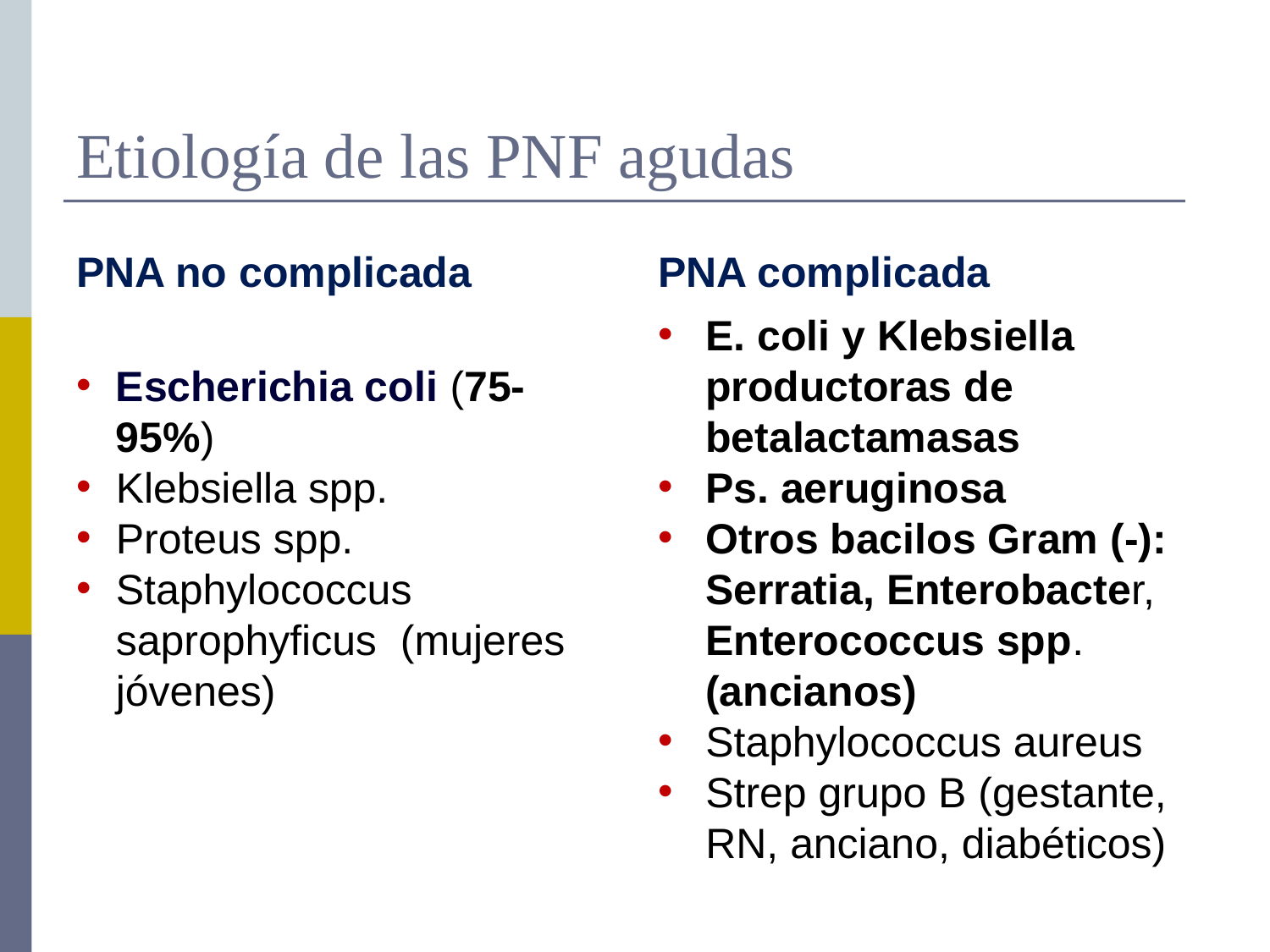

# Etiología de las PNF agudas

PNA no complicada
PNA complicada

Escherichia coli (75-95%)
Klebsiella spp.
Proteus spp.
Staphylococcus saprophyficus  (mujeres jóvenes)

E. coli y Klebsiella  productoras de betalactamasas
Ps. aeruginosa
Otros bacilos Gram (-): Serratia, Enterobacter, Enterococcus spp. (ancianos)
Staphylococcus aureus
Strep grupo B (gestante, RN, anciano, diabéticos)